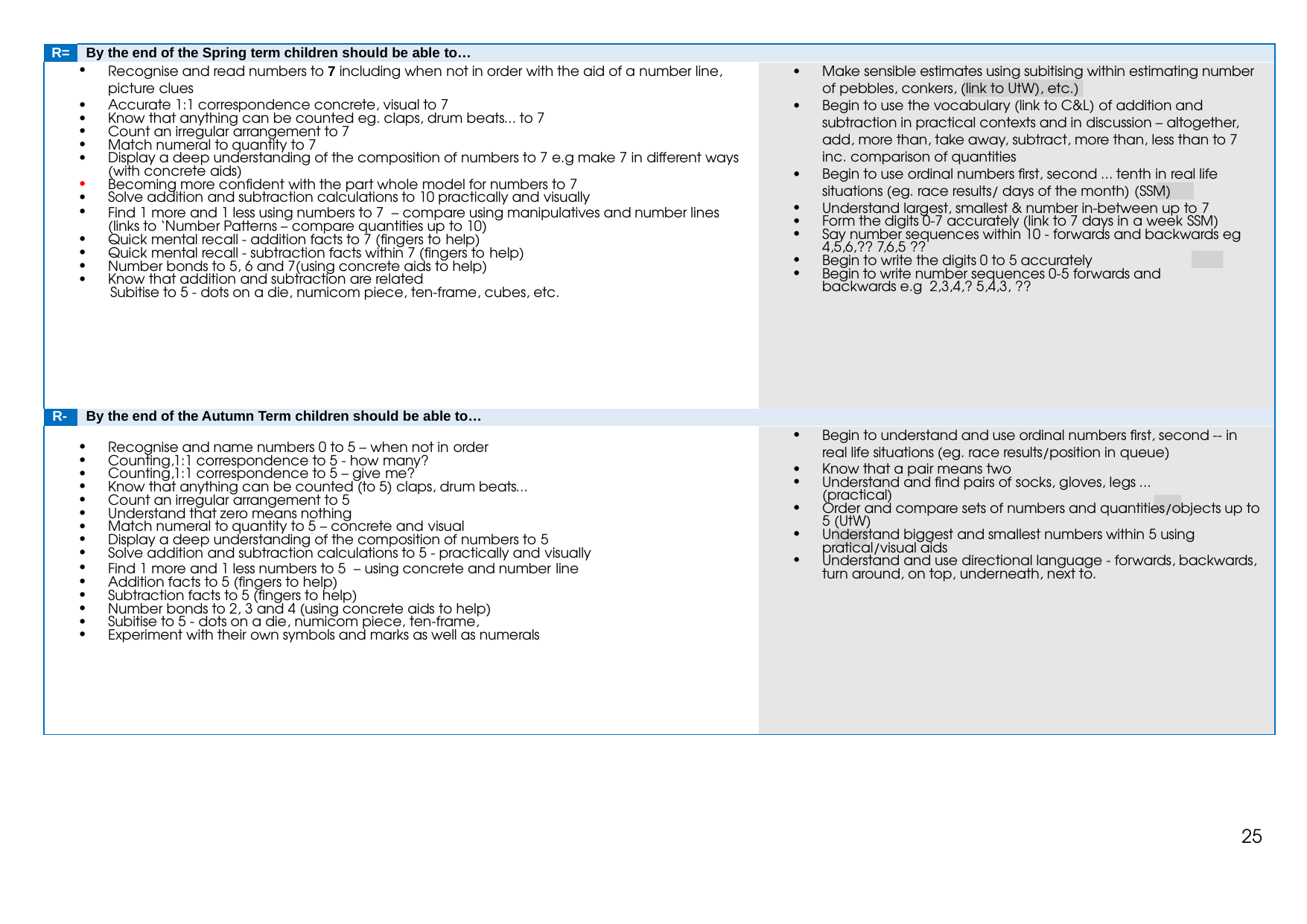

| R= | By the end of the Spring term children should be able to… |  |
| --- | --- | --- |
| Recognise and read numbers to 7 including when not in order with the aid of a number line, picture clues Accurate 1:1 correspondence concrete, visual to 7 Know that anything can be counted eg. claps, drum beats… to 7 Count an irregular arrangement to 7 Match numeral to quantity to 7 Display a deep understanding of the composition of numbers to 7 e.g make 7 in different ways (with concrete aids) Becoming more confident with the part whole model for numbers to 7 Solve addition and subtraction calculations to 10 practically and visually Find 1 more and 1 less using numbers to 7 – compare using manipulatives and number lines (links to ‘Number Patterns – compare quantities up to 10) Quick mental recall - addition facts to 7 (fingers to help) Quick mental recall - subtraction facts within 7 (fingers to help) Number bonds to 5, 6 and 7(using concrete aids to help) Know that addition and subtraction are related Subitise to 5 - dots on a die, numicom piece, ten-frame, cubes, etc. |  | Make sensible estimates using subitising within estimating number of pebbles, conkers, (link to UtW), etc.) Begin to use the vocabulary (link to C&L) of addition and subtraction in practical contexts and in discussion – altogether, add, more than, take away, subtract, more than, less than to 7 inc. comparison of quantities Begin to use ordinal numbers first, second … tenth in real life situations (eg. race results/ days of the month) (SSM) Understand largest, smallest & number in-between up to 7 Form the digits 0-7 accurately (link to 7 days in a week SSM) Say number sequences within 10 - forwards and backwards eg 4,5,6,?? 7,6,5 ?? Begin to write the digits 0 to 5 accurately Begin to write number sequences 0-5 forwards and backwards e.g 2,3,4,? 5,4,3, ?? |
| R- | By the end of the Autumn Term children should be able to… |  |
| Recognise and name numbers 0 to 5 – when not in order Counting,1:1 correspondence to 5 - how many? Counting,1:1 correspondence to 5 – give me? Know that anything can be counted (to 5) claps, drum beats… Count an irregular arrangement to 5 Understand that zero means nothing Match numeral to quantity to 5 – concrete and visual Display a deep understanding of the composition of numbers to 5 Solve addition and subtraction calculations to 5 - practically and visually Find 1 more and 1 less numbers to 5 – using concrete and number line Addition facts to 5 (fingers to help) Subtraction facts to 5 (fingers to help) Number bonds to 2, 3 and 4 (using concrete aids to help) Subitise to 5 - dots on a die, numicom piece, ten-frame, Experiment with their own symbols and marks as well as numerals |  | Begin to understand and use ordinal numbers first, second -- in real life situations (eg. race results/position in queue) Know that a pair means two Understand and find pairs of socks, gloves, legs … (practical) Order and compare sets of numbers and quantities/objects up to 5 (UtW) Understand biggest and smallest numbers within 5 using pratical/visual aids Understand and use directional language - forwards, backwards, turn around, on top, underneath, next to. |

25